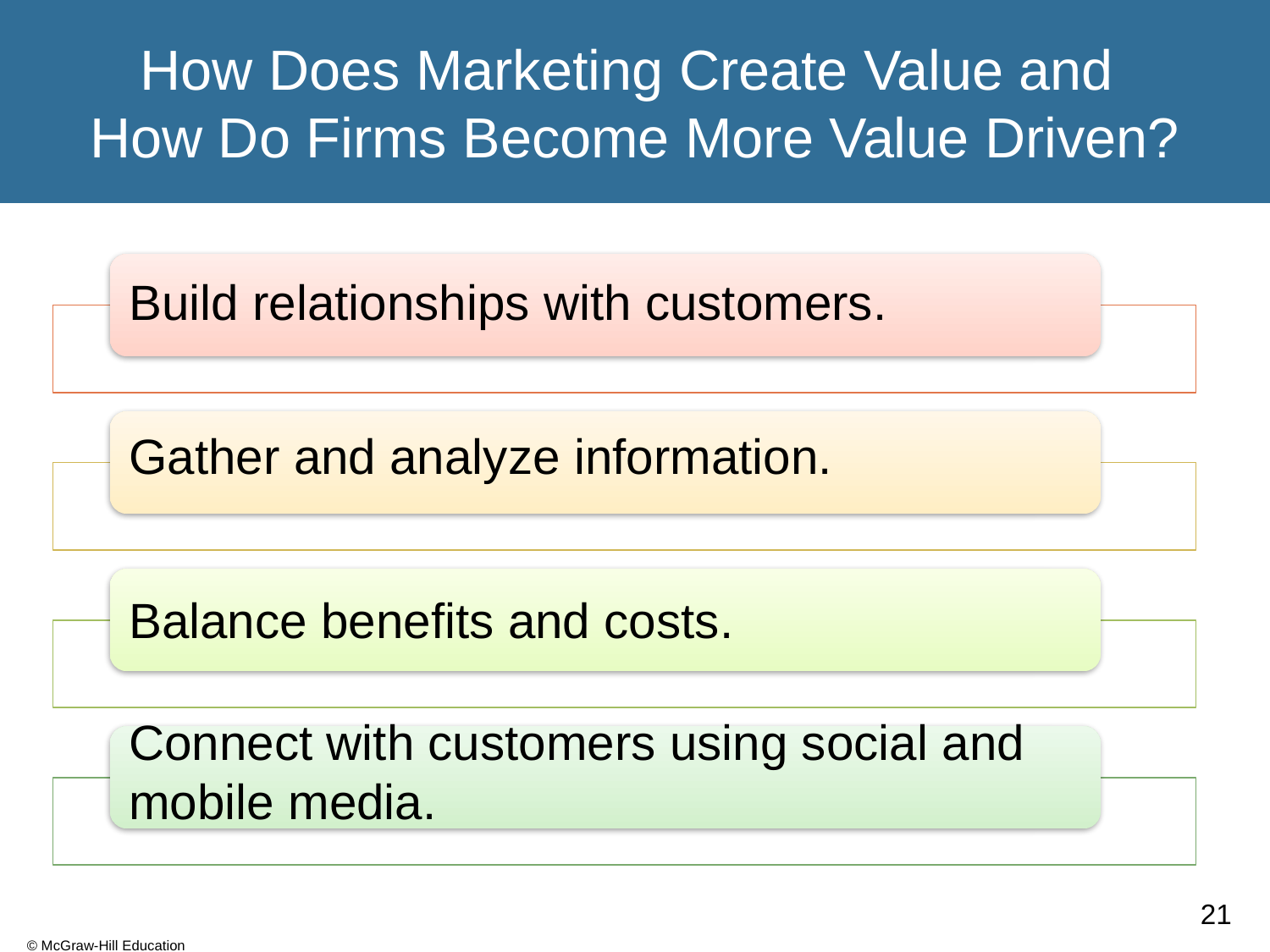

# How Does Marketing Create Value and How Do Firms Become More Value Driven?

Build relationships with customers.
Gather and analyze information.
Balance benefits and costs.
Connect with customers using social and   mobile media.